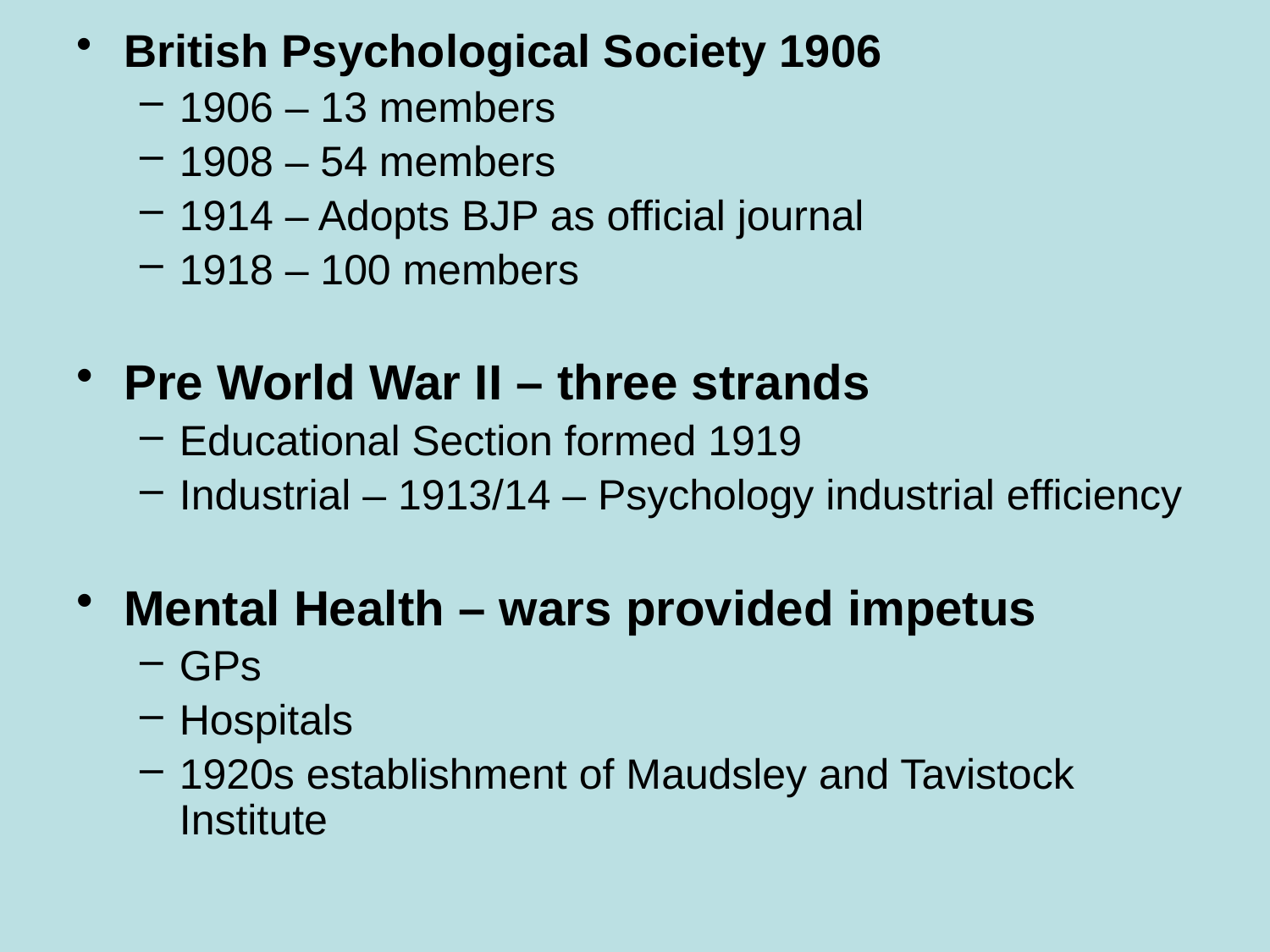

British Psychological Society 1906
1906 – 13 members
1908 – 54 members
1914 – Adopts BJP as official journal
1918 – 100 members

Pre World War II – three strands
Educational Section formed 1919
Industrial – 1913/14 – Psychology industrial efficiency

Mental Health – wars provided impetus
GPs
Hospitals
1920s establishment of Maudsley and Tavistock Institute